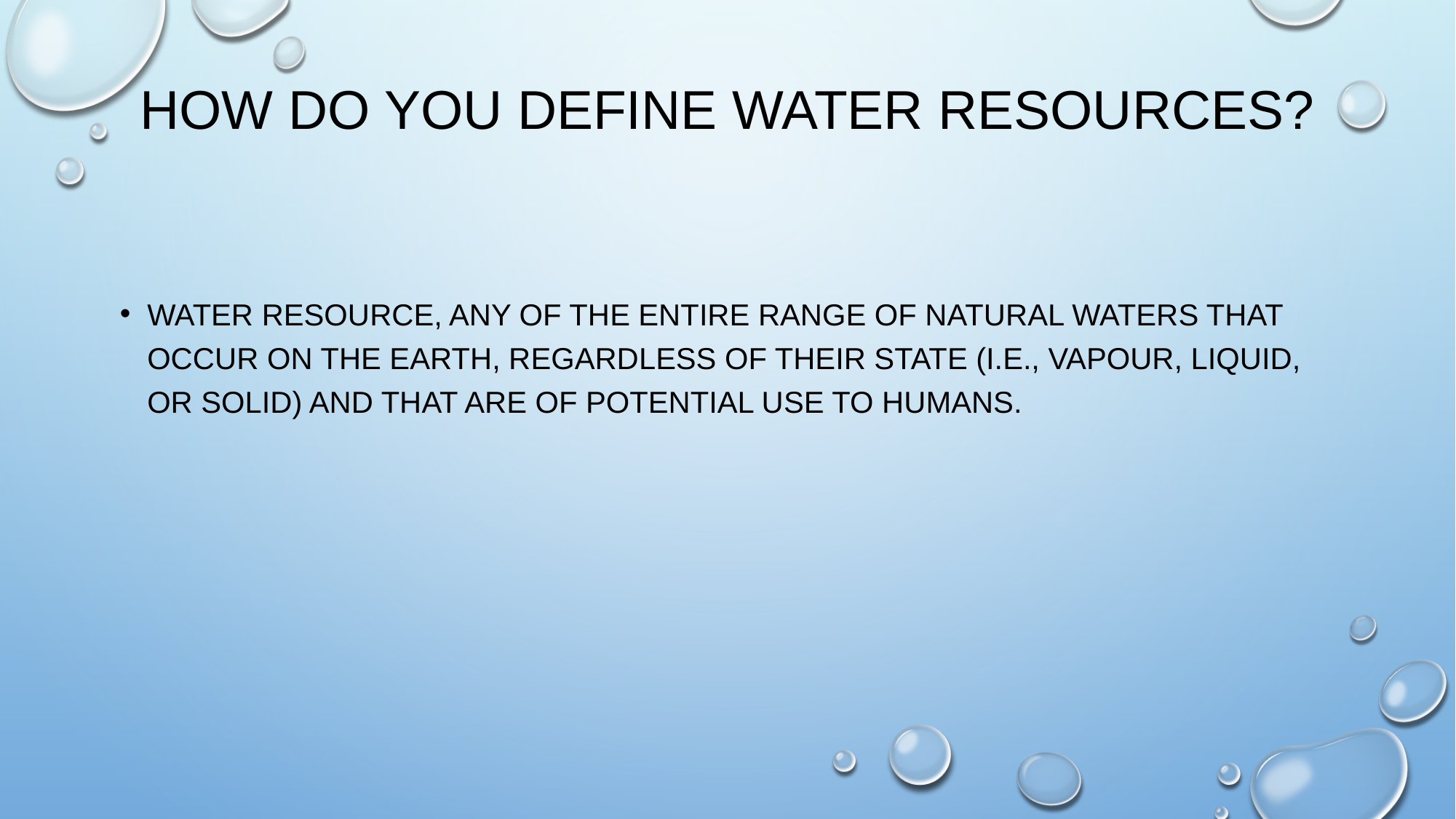

# How do you define water resources?
water resource, any of the entire range of natural waters that occur on the Earth, regardless of their state (i.e., vapour, liquid, or solid) and that are of potential use to humans.